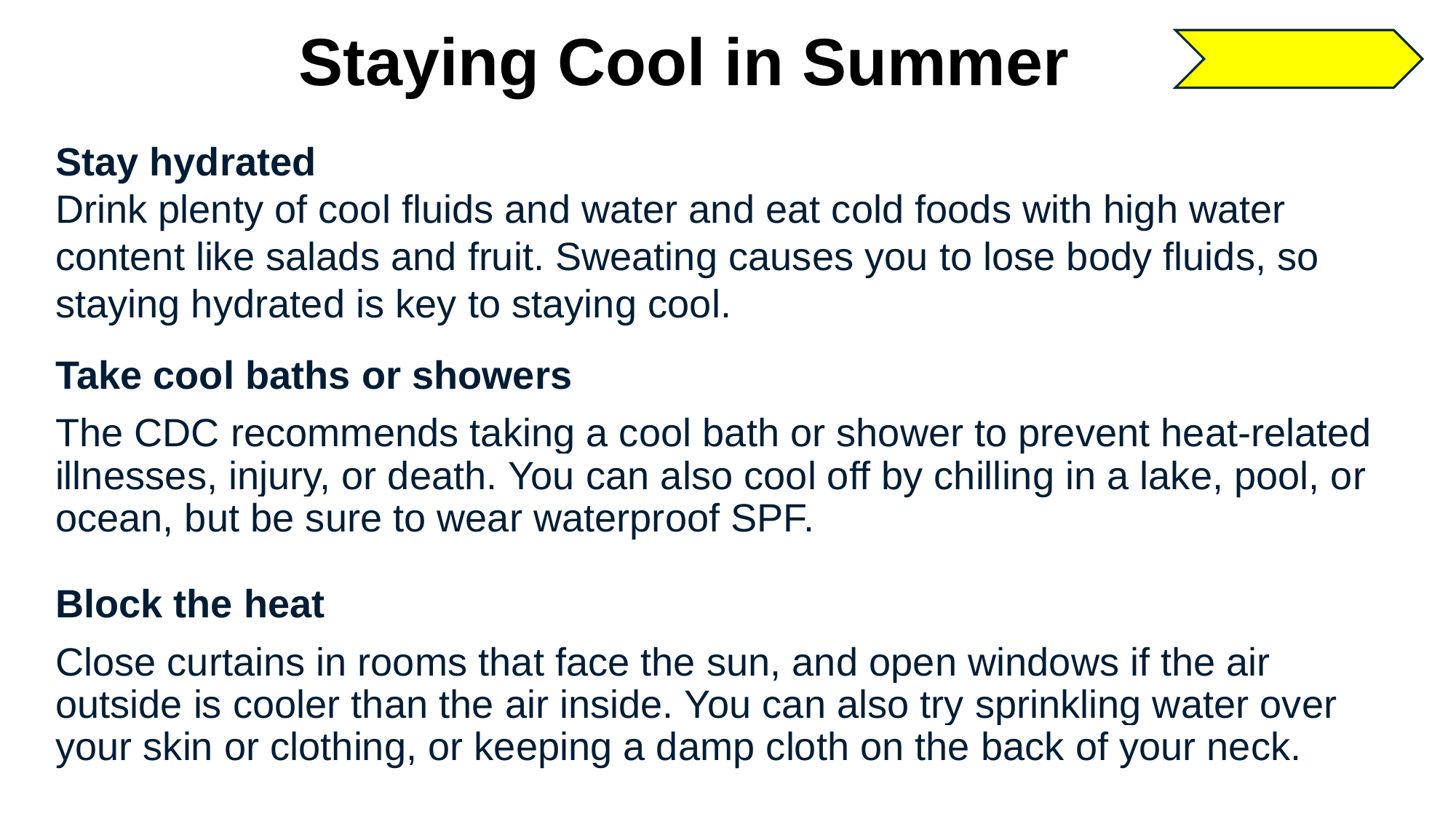

# Staying Cool in Summer

Stay hydrated
Drink plenty of cool fluids and water and eat cold foods with high water content like salads and fruit. Sweating causes you to lose body fluids, so staying hydrated is key to staying cool.

Take cool baths or showers
The CDC recommends taking a cool bath or shower to prevent heat-related illnesses, injury, or death. You can also cool off by chilling in a lake, pool, or ocean, but be sure to wear waterproof SPF.

Block the heat
Close curtains in rooms that face the sun, and open windows if the air outside is cooler than the air inside. You can also try sprinkling water over your skin or clothing, or keeping a damp cloth on the back of your neck.